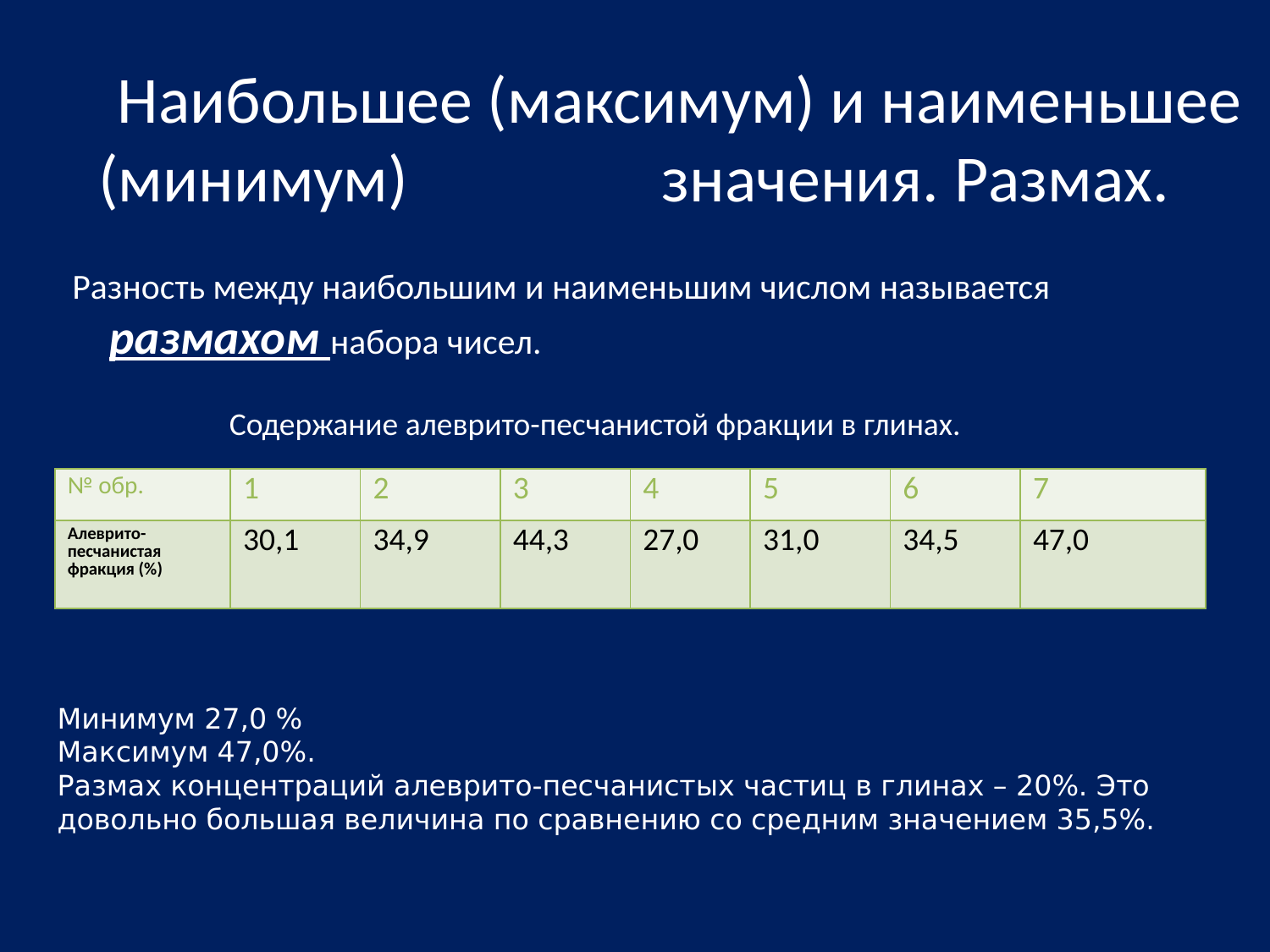

# Наибольшее (максимум) и наименьшее (минимум)                 значения. Размах.
Разность между наибольшим и наименьшим числом называется размахом набора чисел.
Содержание алеврито-песчанистой фракции в глинах.
| № обр. | 1 | 2 | 3 | 4 | 5 | 6 | 7 |
| --- | --- | --- | --- | --- | --- | --- | --- |
| Алеврито-песчанистая фракция (%) | 30,1 | 34,9 | 44,3 | 27,0 | 31,0 | 34,5 | 47,0 |
Минимум 27,0 %
Максимум 47,0%.
Размах концентраций алеврито-песчанистых частиц в глинах – 20%. Это довольно большая величина по сравнению со средним значением 35,5%.